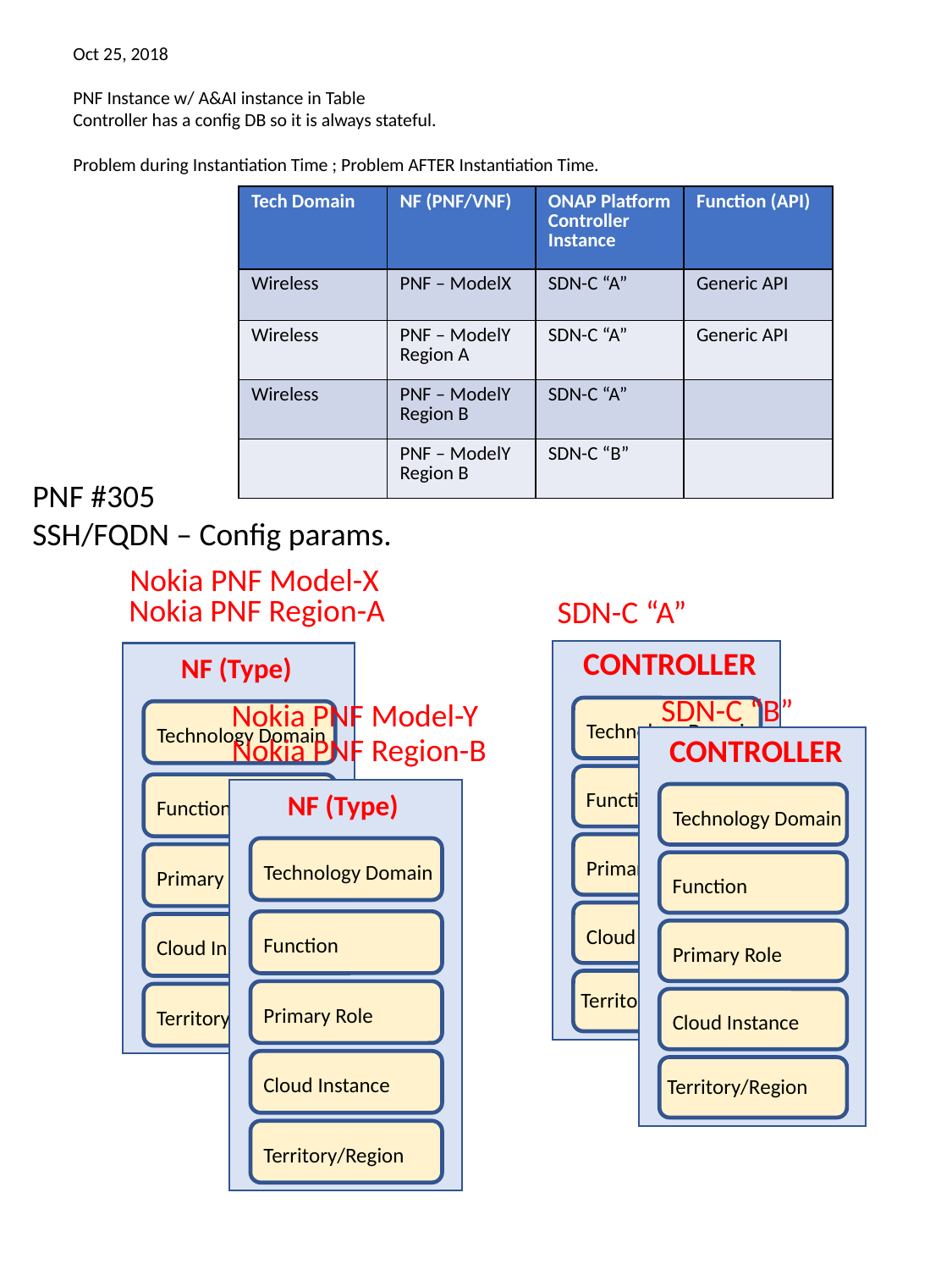

Oct 25, 2018

PNF Instance w/ A&AI instance in Table
Controller has a config DB so it is always stateful.

Problem during Instantiation Time ; Problem AFTER Instantiation Time.
| Tech Domain | NF (PNF/VNF) | ONAP Platform Controller Instance | Function (API) |
| --- | --- | --- | --- |
| Wireless | PNF – ModelX | SDN-C “A” | Generic API |
| Wireless | PNF – ModelY Region A | SDN-C “A” | Generic API |
| Wireless | PNF – ModelY Region B | SDN-C “A” |  |
|  | PNF – ModelY Region B | SDN-C “B” |  |
PNF #305
SSH/FQDN – Config params.
Nokia PNF Model-X
Nokia PNF Region-A
SDN-C “A”
CONTROLLER

Technology Domain

Function

Primary Role

Cloud Instance

Territory/Region

NF (Type)

Technology Domain

Function

Primary Role

Cloud Instance

Territory/Region
SDN-C “B”
Nokia PNF Model-Y
Nokia PNF Region-B
CONTROLLER

Technology Domain

Function

Primary Role

Cloud Instance

Territory/Region

NF (Type)

Technology Domain

Function

Primary Role

Cloud Instance

Territory/Region